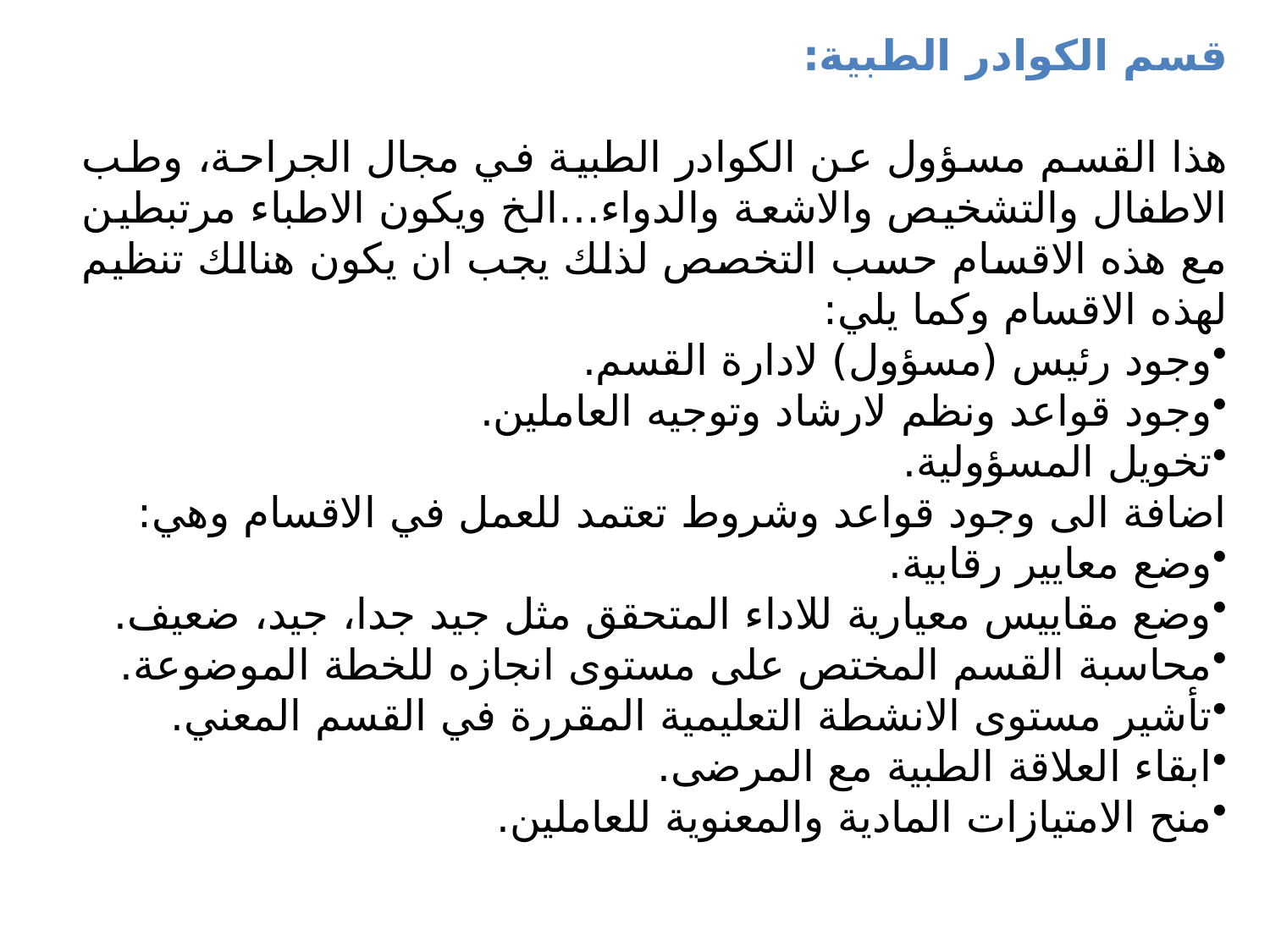

قسم الكوادر الطبية:

هذا القسم مسؤول عن الكوادر الطبية في مجال الجراحة، وطب الاطفال والتشخيص والاشعة والدواء…الخ ويكون الاطباء مرتبطين مع هذه الاقسام حسب التخصص لذلك يجب ان يكون هنالك تنظيم لهذه الاقسام وكما يلي:
وجود رئيس (مسؤول) لادارة القسم.
وجود قواعد ونظم لارشاد وتوجيه العاملين.
تخويل المسؤولية.
اضافة الى وجود قواعد وشروط تعتمد للعمل في الاقسام وهي:
وضع معايير رقابية.
وضع مقاييس معيارية للاداء المتحقق مثل جيد جدا، جيد، ضعيف.
محاسبة القسم المختص على مستوى انجازه للخطة الموضوعة.
تأشير مستوى الانشطة التعليمية المقررة في القسم المعني.
ابقاء العلاقة الطبية مع المرضى.
منح الامتيازات المادية والمعنوية للعاملين.